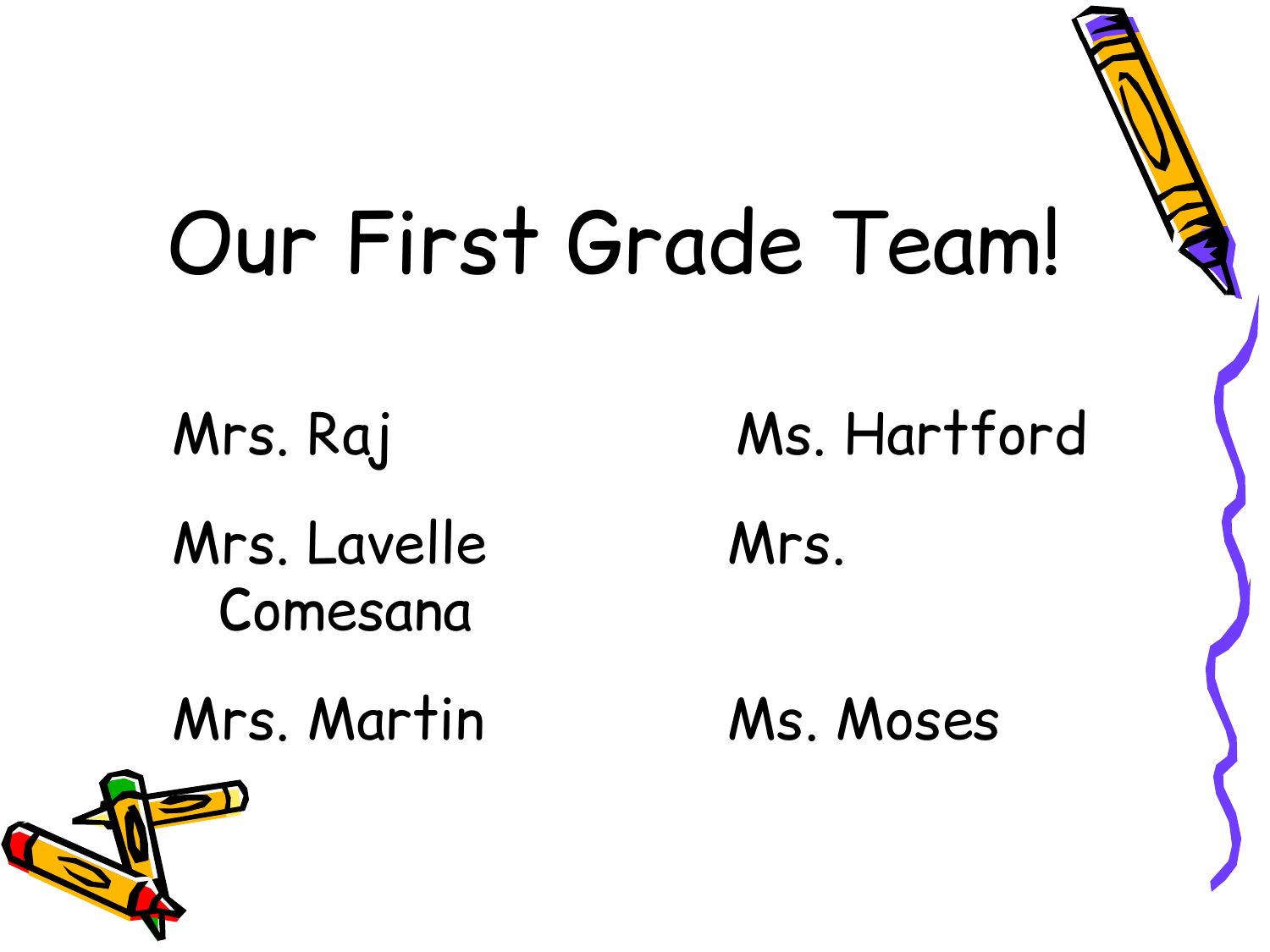

# Our First Grade Team!
Mrs. Raj		        Ms. Hartford

Mrs. Lavelle		Mrs. Comesana

Mrs. Martin		Ms. Moses